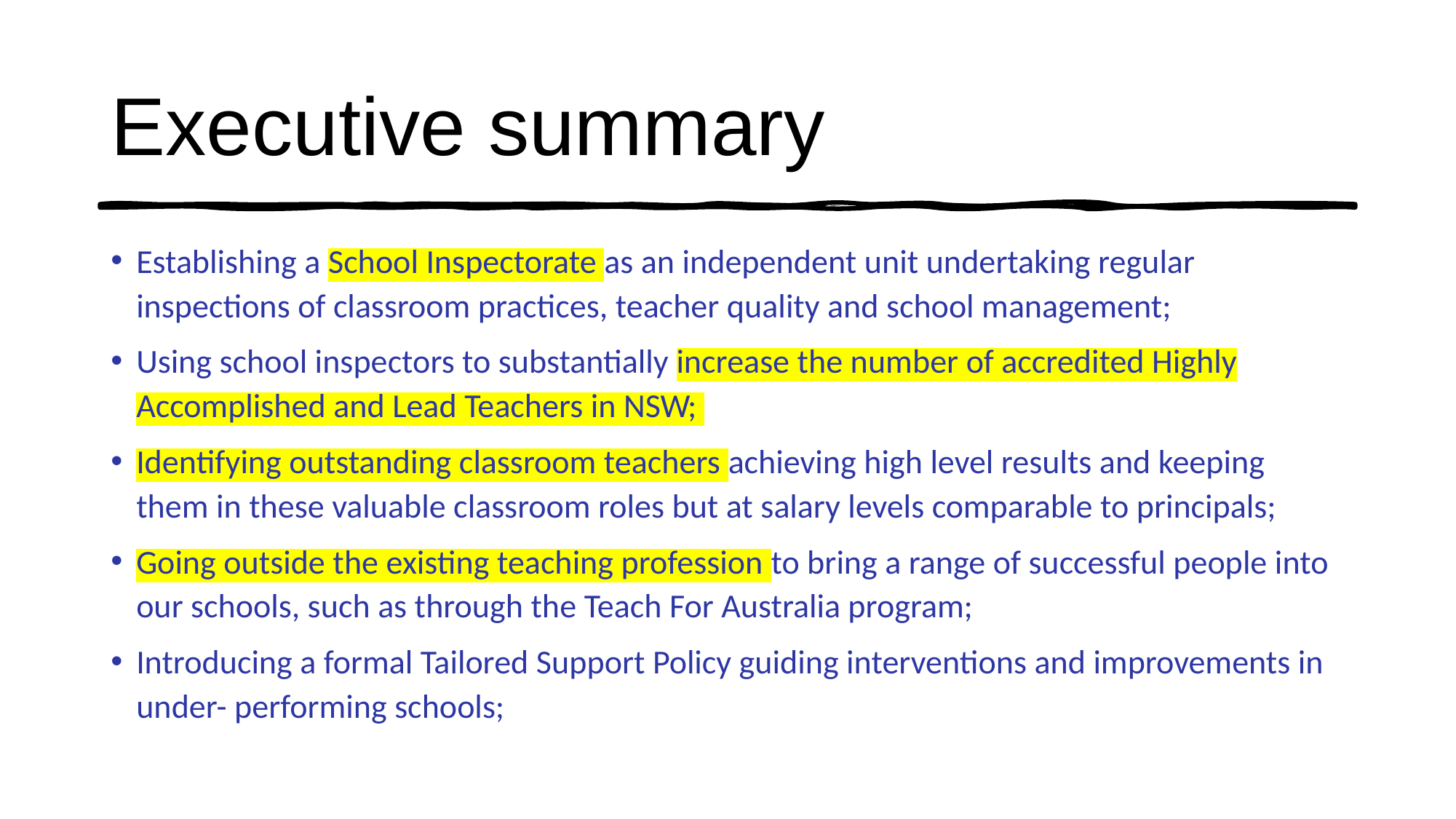

# Executive summary
Establishing a School Inspectorate as an independent unit undertaking regular inspections of classroom practices, teacher quality and school management;
Using school inspectors to substantially increase the number of accredited Highly Accomplished and Lead Teachers in NSW;
Identifying outstanding classroom teachers achieving high level results and keeping them in these valuable classroom roles but at salary levels comparable to principals;
Going outside the existing teaching profession to bring a range of successful people into our schools, such as through the Teach For Australia program;
Introducing a formal Tailored Support Policy guiding interventions and improvements in under- performing schools;